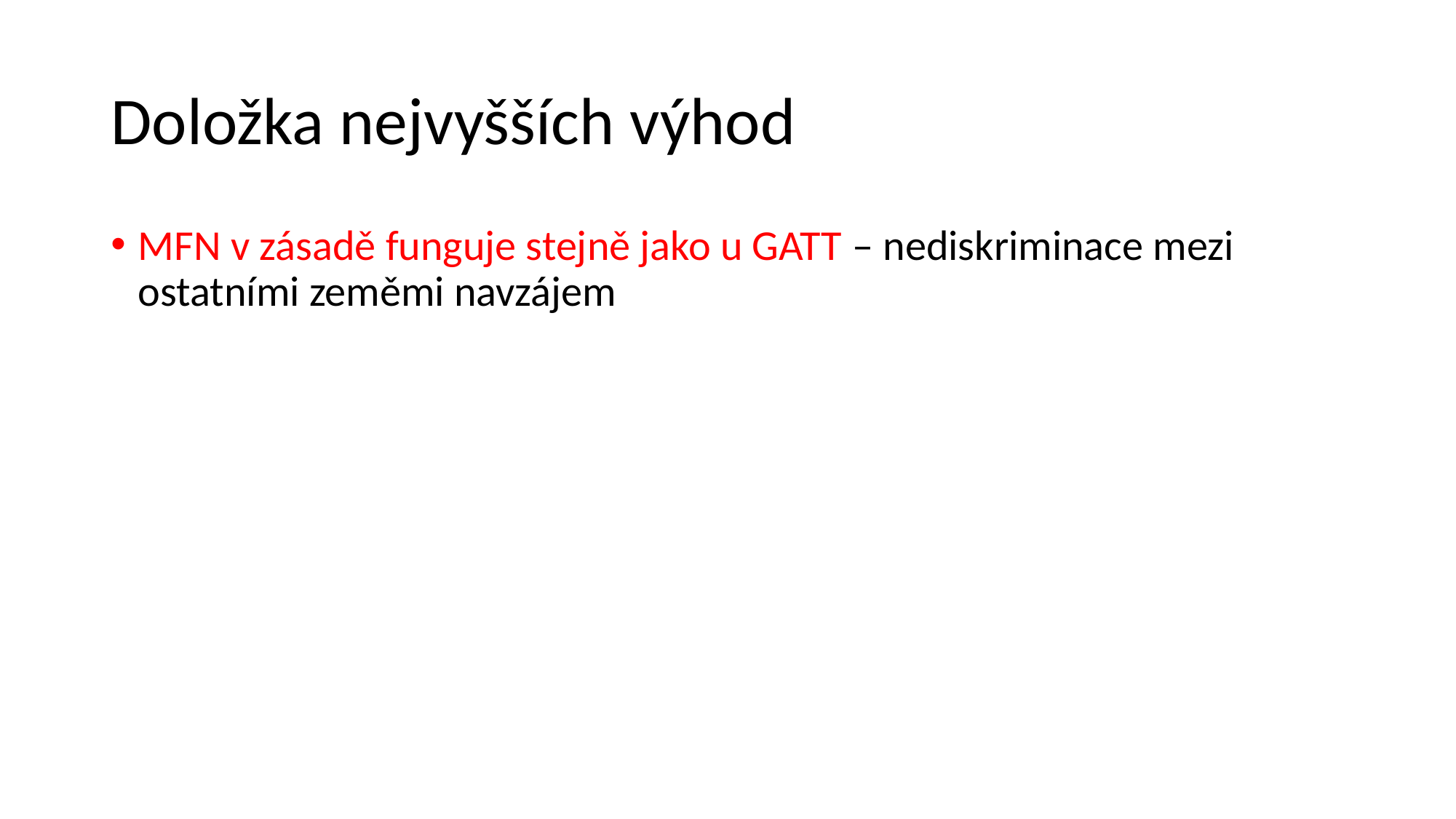

# Doložka nejvyšších výhod
MFN v zásadě funguje stejně jako u GATT – nediskriminace mezi ostatními zeměmi navzájem